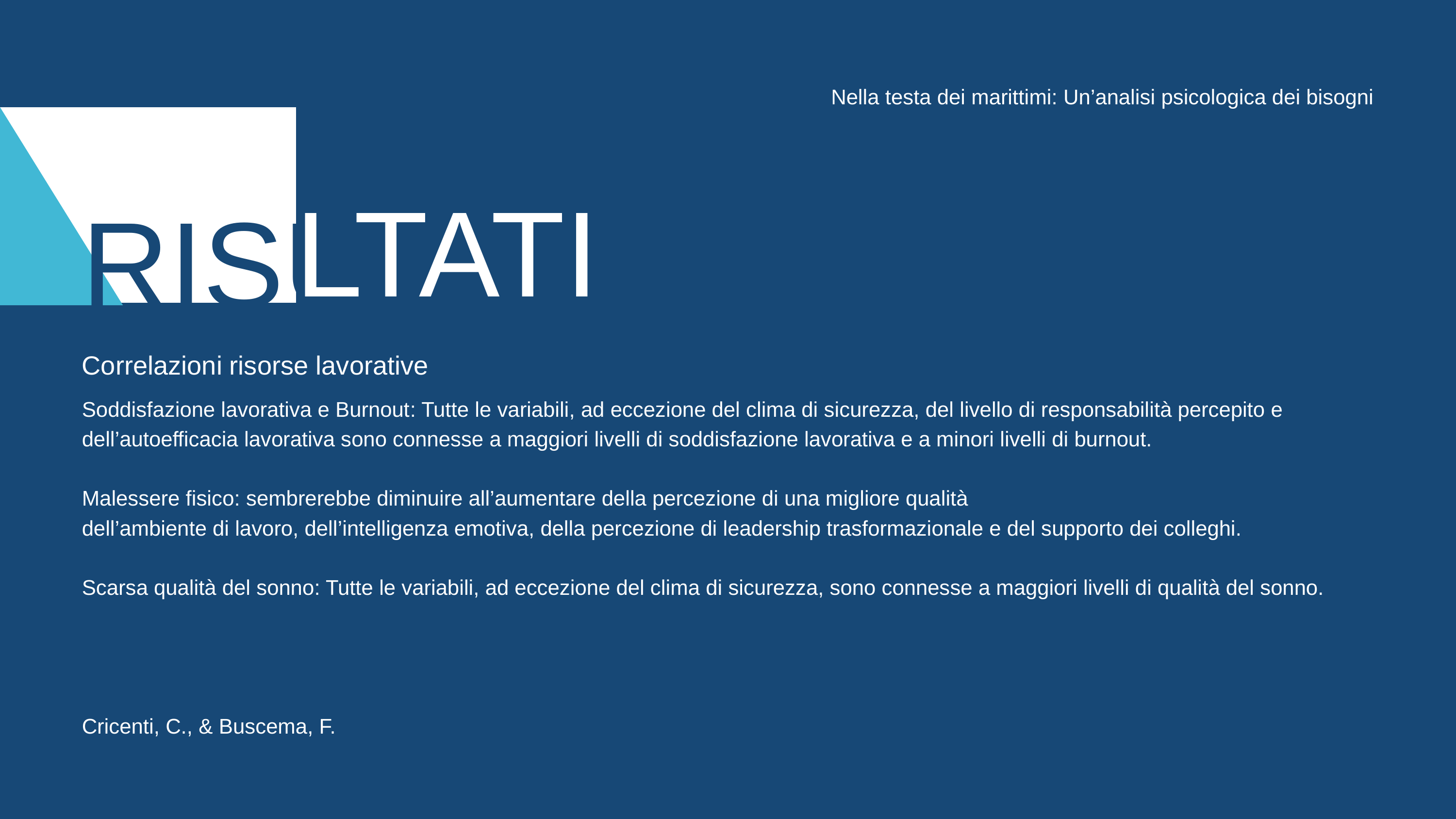

Nella testa dei marittimi: Un’analisi psicologica dei bisogni

RISU
LTATI
Correlazioni risorse lavorative
Soddisfazione lavorativa e Burnout: Tutte le variabili, ad eccezione del clima di sicurezza, del livello di responsabilità percepito e dell’autoefficacia lavorativa sono connesse a maggiori livelli di soddisfazione lavorativa e a minori livelli di burnout.

Malessere fisico: sembrerebbe diminuire all’aumentare della percezione di una migliore qualità
dell’ambiente di lavoro, dell’intelligenza emotiva, della percezione di leadership trasformazionale e del supporto dei colleghi.

Scarsa qualità del sonno: Tutte le variabili, ad eccezione del clima di sicurezza, sono connesse a maggiori livelli di qualità del sonno.
Cricenti, C., & Buscema, F.